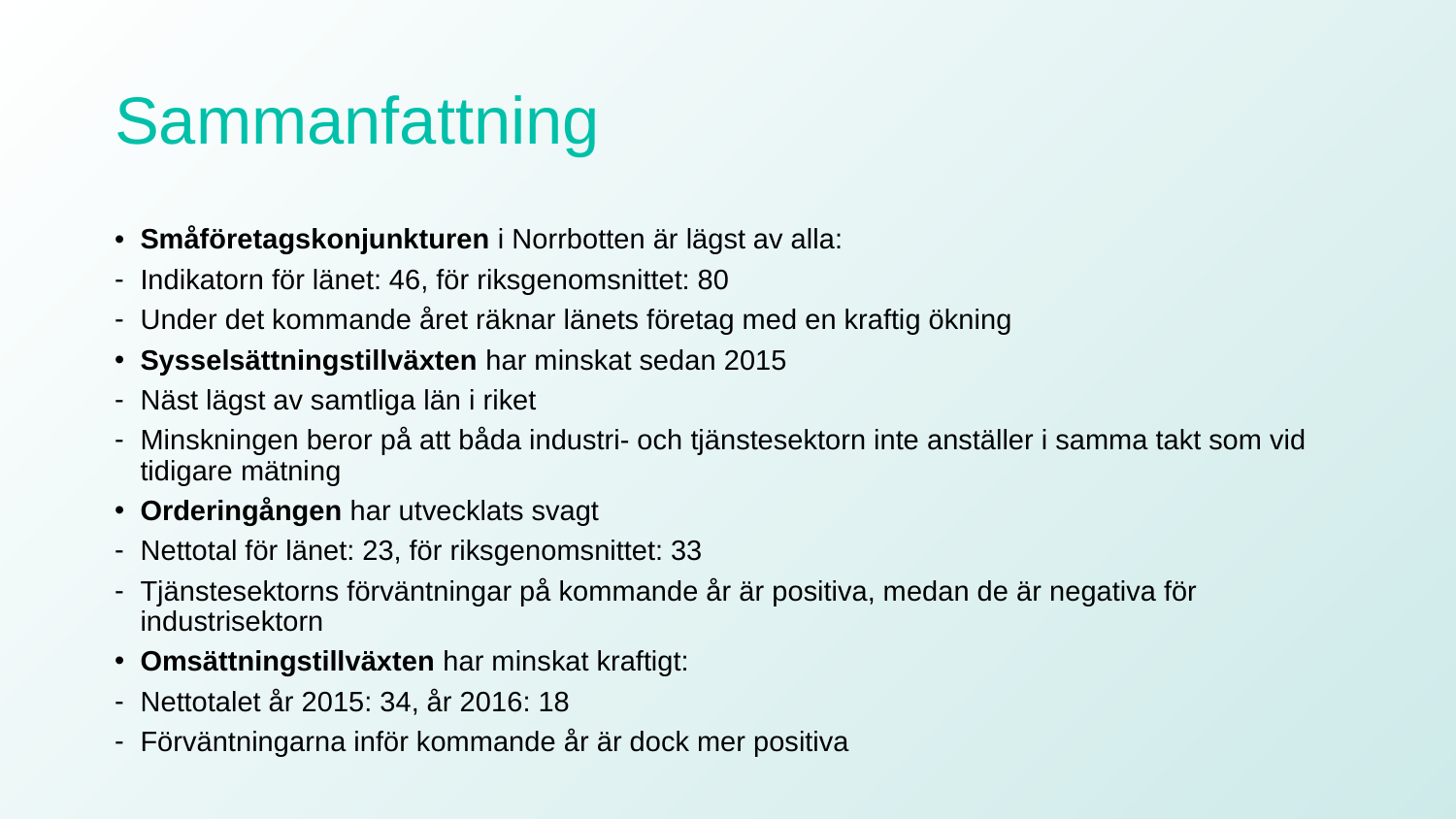

# Sammanfattning
Småföretagskonjunkturen i Norrbotten är lägst av alla:
Indikatorn för länet: 46, för riksgenomsnittet: 80
Under det kommande året räknar länets företag med en kraftig ökning
Sysselsättningstillväxten har minskat sedan 2015
Näst lägst av samtliga län i riket
Minskningen beror på att båda industri- och tjänstesektorn inte anställer i samma takt som vid tidigare mätning
Orderingången har utvecklats svagt
Nettotal för länet: 23, för riksgenomsnittet: 33
Tjänstesektorns förväntningar på kommande år är positiva, medan de är negativa för industrisektorn
Omsättningstillväxten har minskat kraftigt:
Nettotalet år 2015: 34, år 2016: 18
Förväntningarna inför kommande år är dock mer positiva